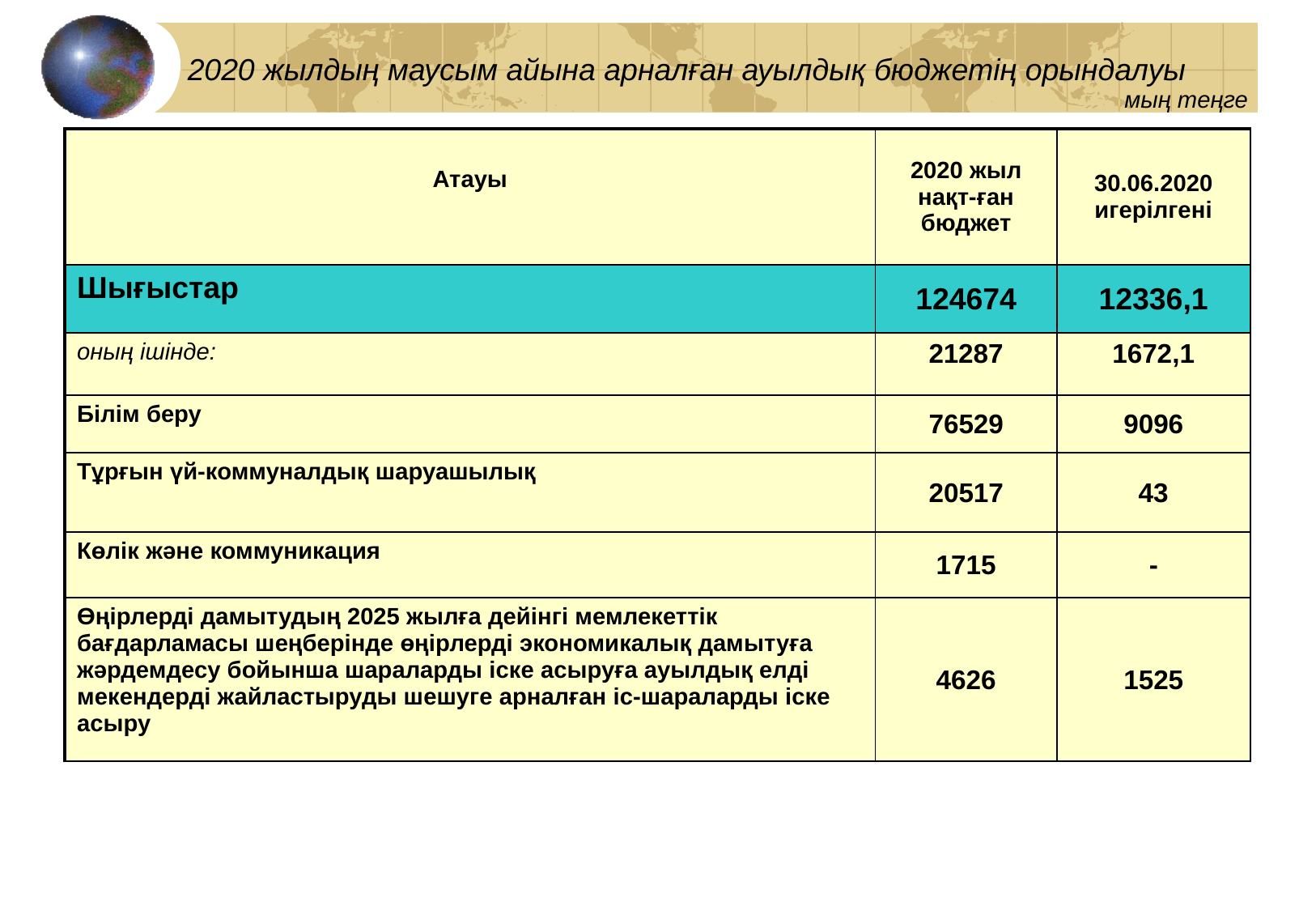

# 2020 жылдың маусым айына арналған ауылдық бюджетің орындалуы
мың теңге
| Атауы | 2020 жыл нақт-ған бюджет | 30.06.2020 игерілгені |
| --- | --- | --- |
| Шығыстар | 124674 | 12336,1 |
| оның ішінде: | 21287 | 1672,1 |
| Білім беру | 76529 | 9096 |
| Тұрғын үй-коммуналдық шаруашылық | 20517 | 43 |
| Көлік және коммуникация | 1715 | - |
| Өңірлерді дамытудың 2025 жылға дейінгі мемлекеттік бағдарламасы шеңберінде өңірлерді экономикалық дамытуға жәрдемдесу бойынша шараларды іске асыруға ауылдық елді мекендерді жайластыруды шешуге арналған іс-шараларды іске асыру | 4626 | 1525 |